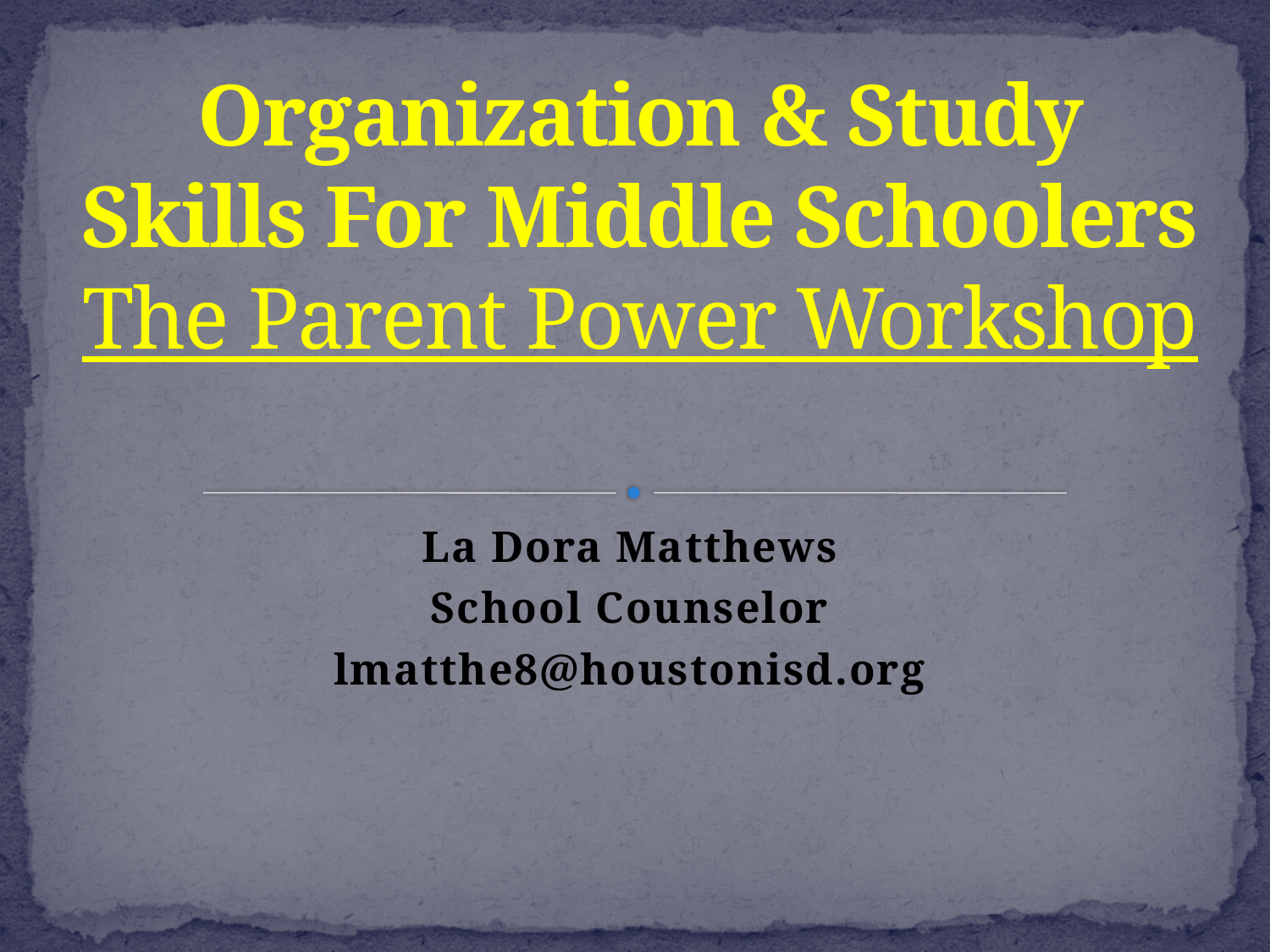

# Organization & Study Skills For Middle Schoolers The Parent Power Workshop
La Dora Matthews
School Counselor
lmatthe8@houstonisd.org